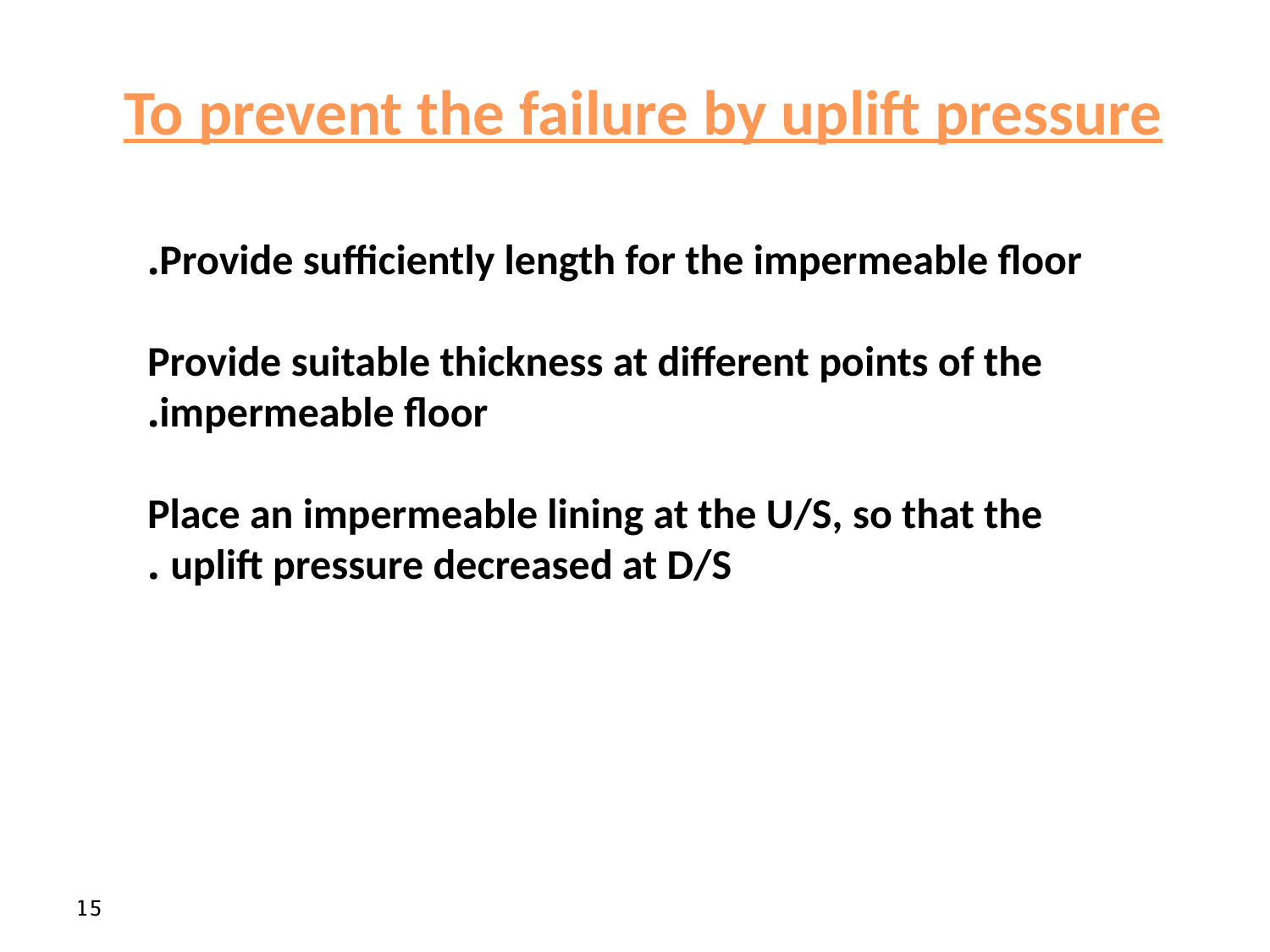

To prevent the failure by uplift pressure
Provide sufficiently length for the impermeable floor.

Provide suitable thickness at different points of the impermeable floor.

Place an impermeable lining at the U/S, so that the uplift pressure decreased at D/S .

15